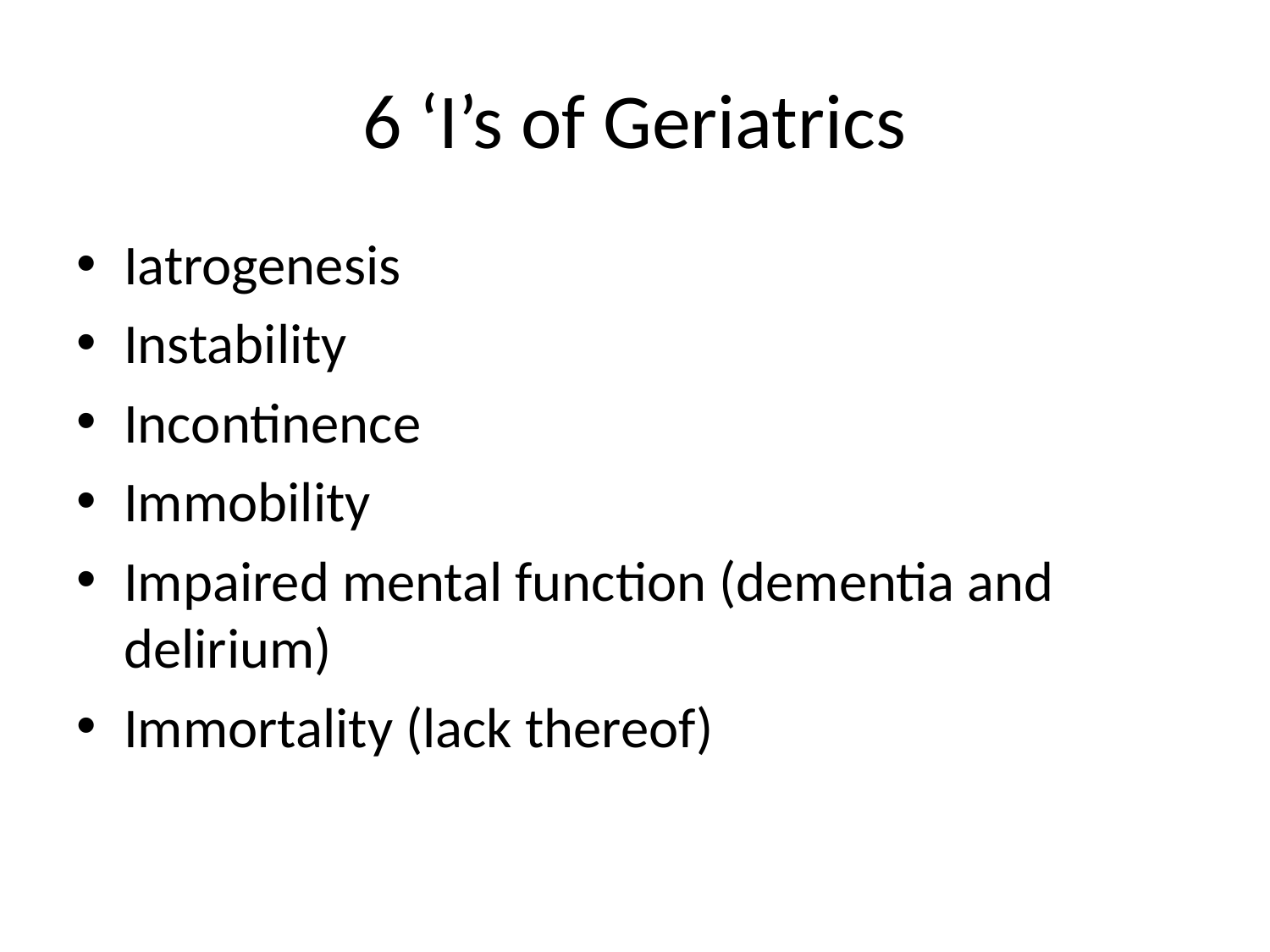

# 6 ‘I’s of Geriatrics
Iatrogenesis
Instability
Incontinence
Immobility
Impaired mental function (dementia and delirium)
Immortality (lack thereof)